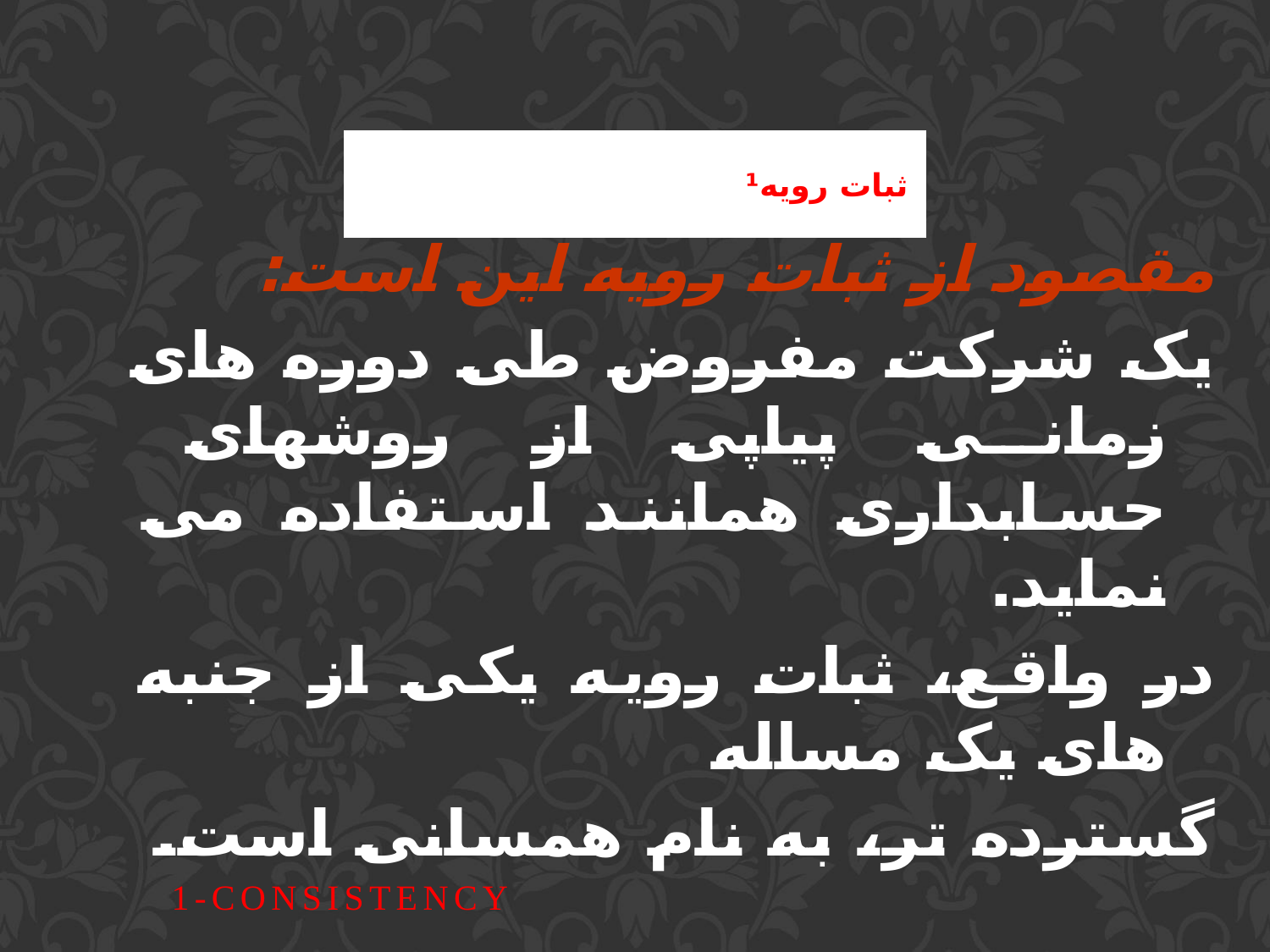

# ثبات رویه¹
مقصود از ثبات رویه این است:
یک شرکت مفروض طی دوره های زمانی پیاپی از روشهای حسابداری همانند استفاده می نماید.
در واقع، ثبات رویه یکی از جنبه های یک مساله
گسترده تر، به نام همسانی است.
1-Consistency